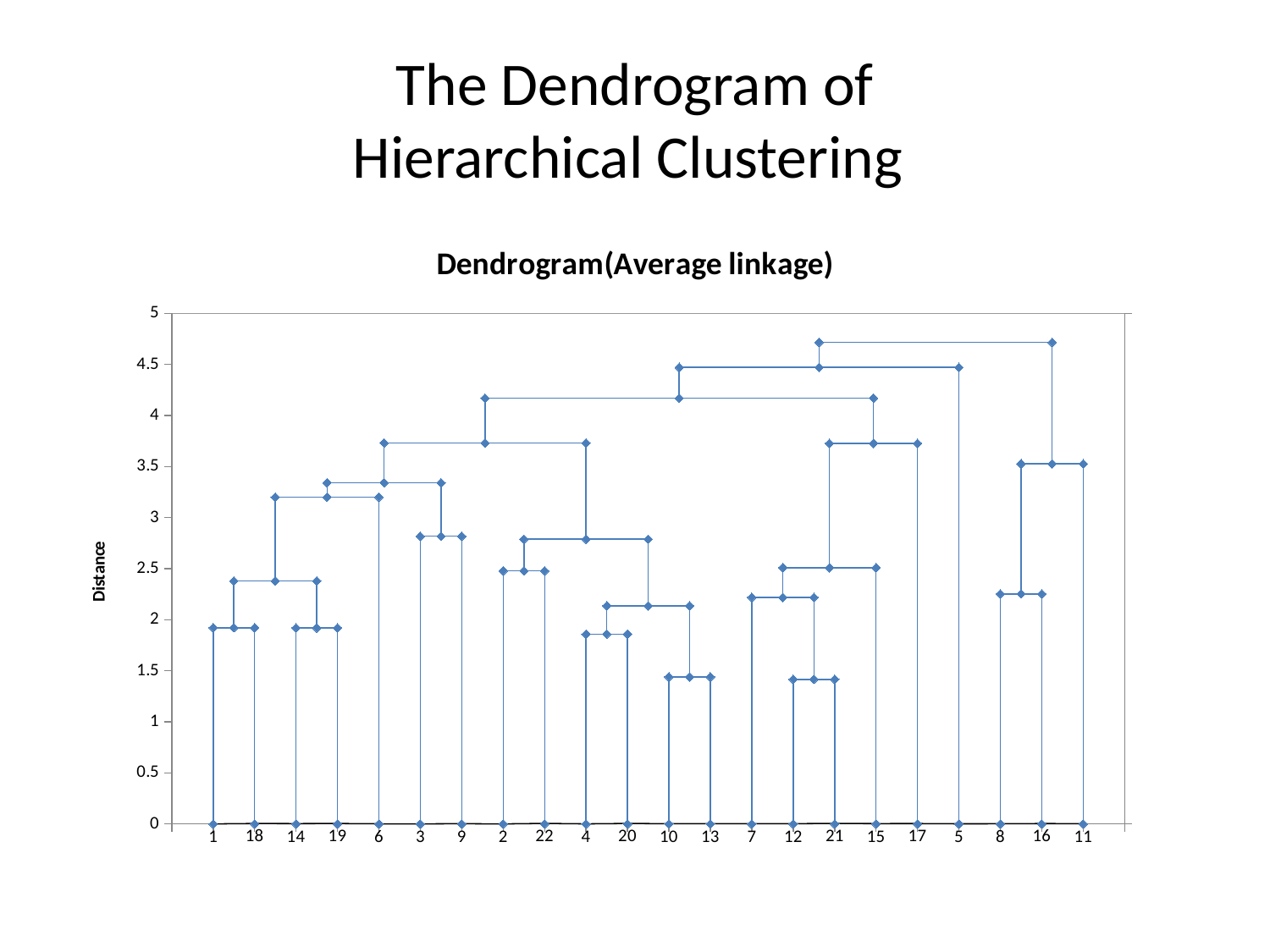

# The Dendrogram of Hierarchical Clustering

### Chart: Dendrogram(Average linkage)

| Category |  |  |
|---|---|---|